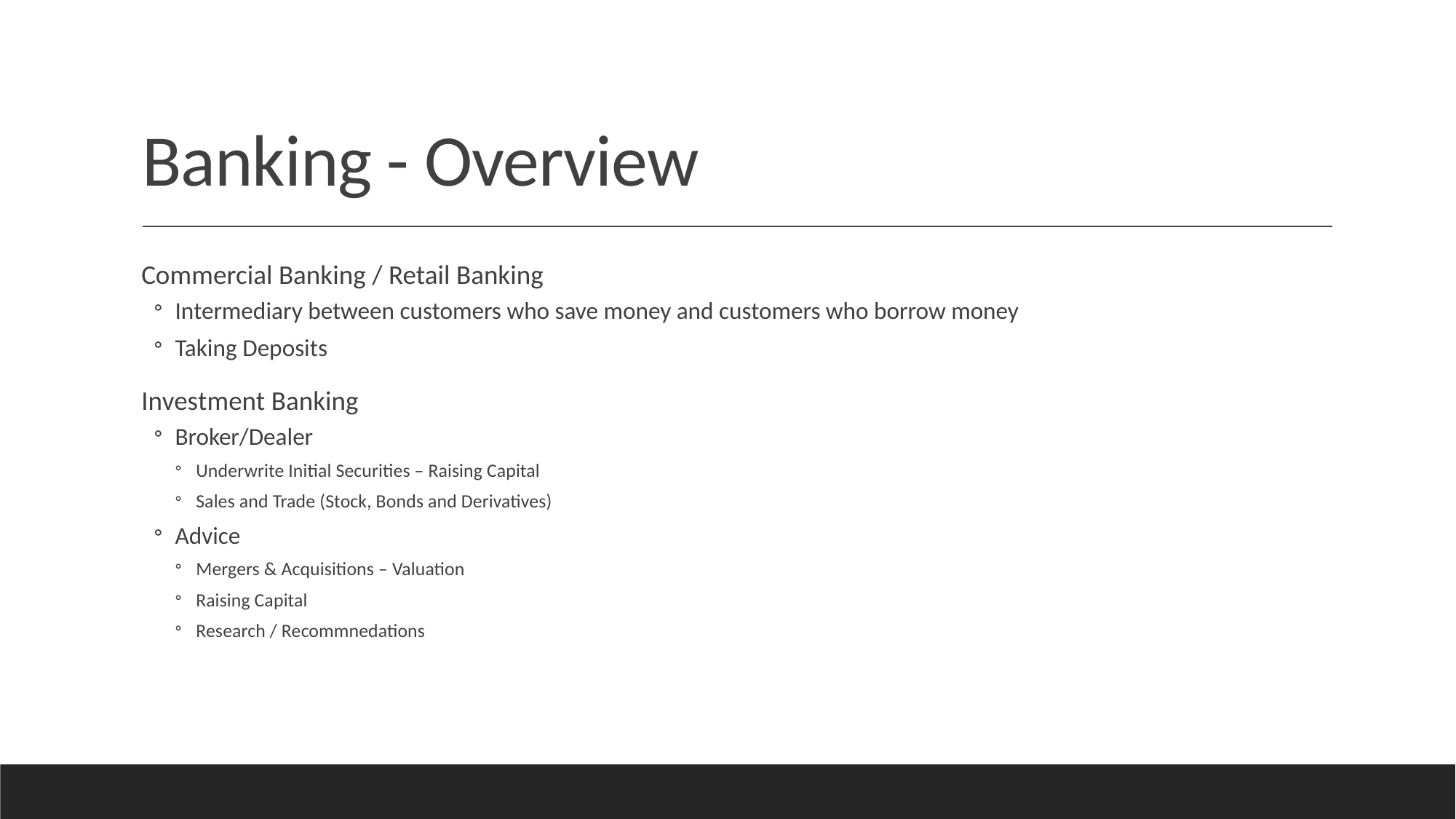

# Banking - Overview
Commercial Banking / Retail Banking
Intermediary between customers who save money and customers who borrow money
Taking Deposits
Investment Banking
Broker/Dealer
Underwrite Initial Securities – Raising Capital
Sales and Trade (Stock, Bonds and Derivatives)
Advice
Mergers & Acquisitions – Valuation
Raising Capital
Research / Recommnedations